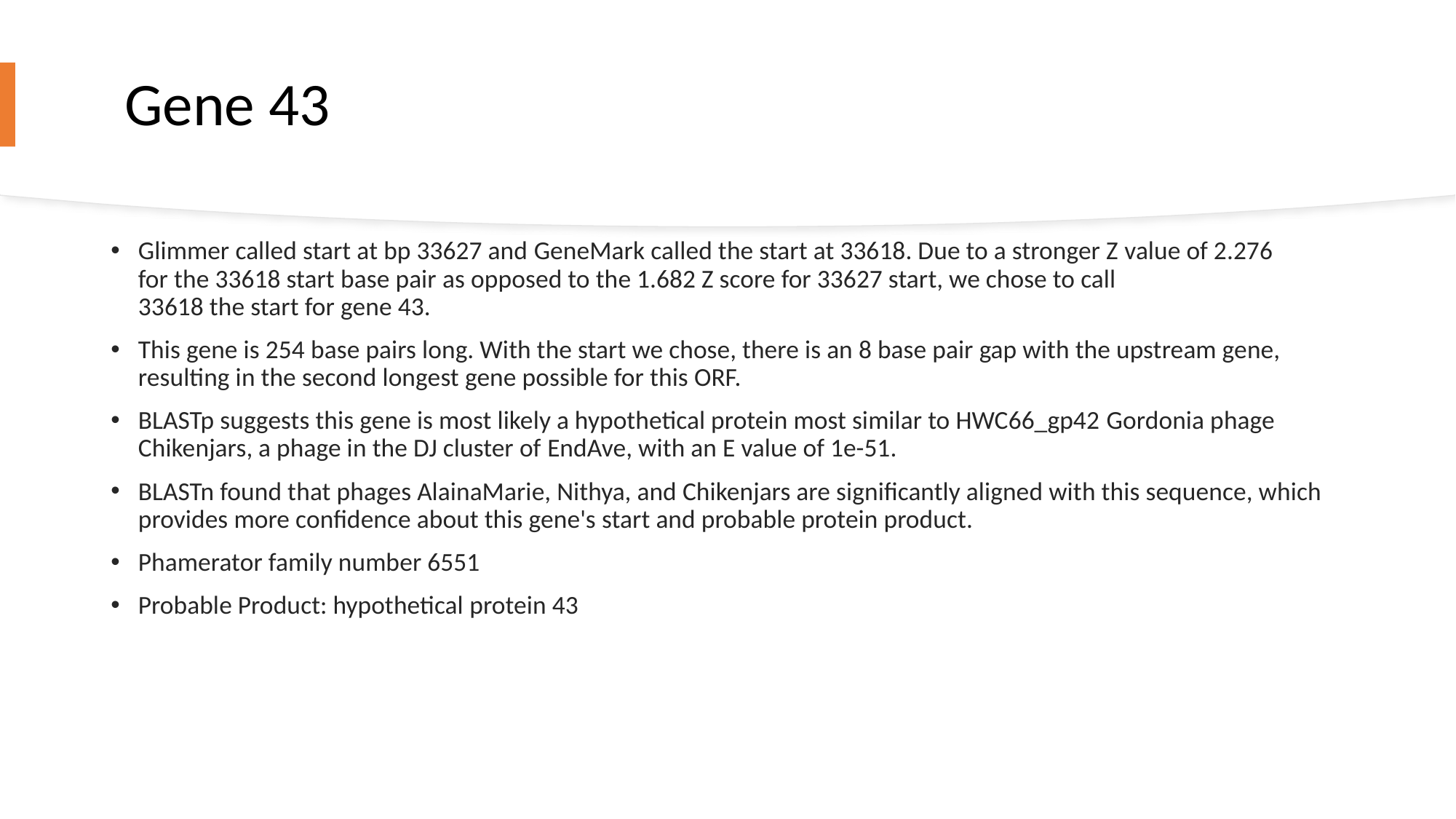

# Gene 43

Glimmer called start at bp 33627 and GeneMark called the start at 33618. Due to a stronger Z value of 2.276 for the 33618 start base pair as opposed to the 1.682 Z score for 33627 start, we chose to call 33618 the start for gene 43.
This gene is 254 base pairs long. With the start we chose, there is an 8 base pair gap with the upstream gene, resulting in the second longest gene possible for this ORF.
BLASTp suggests this gene is most likely a hypothetical protein most similar to HWC66_gp42 Gordonia phage Chikenjars, a phage in the DJ cluster of EndAve, with an E value of 1e-51.
BLASTn found that phages AlainaMarie, Nithya, and Chikenjars are significantly aligned with this sequence, which provides more confidence about this gene's start and probable protein product.
Phamerator family number 6551
Probable Product: hypothetical protein 43